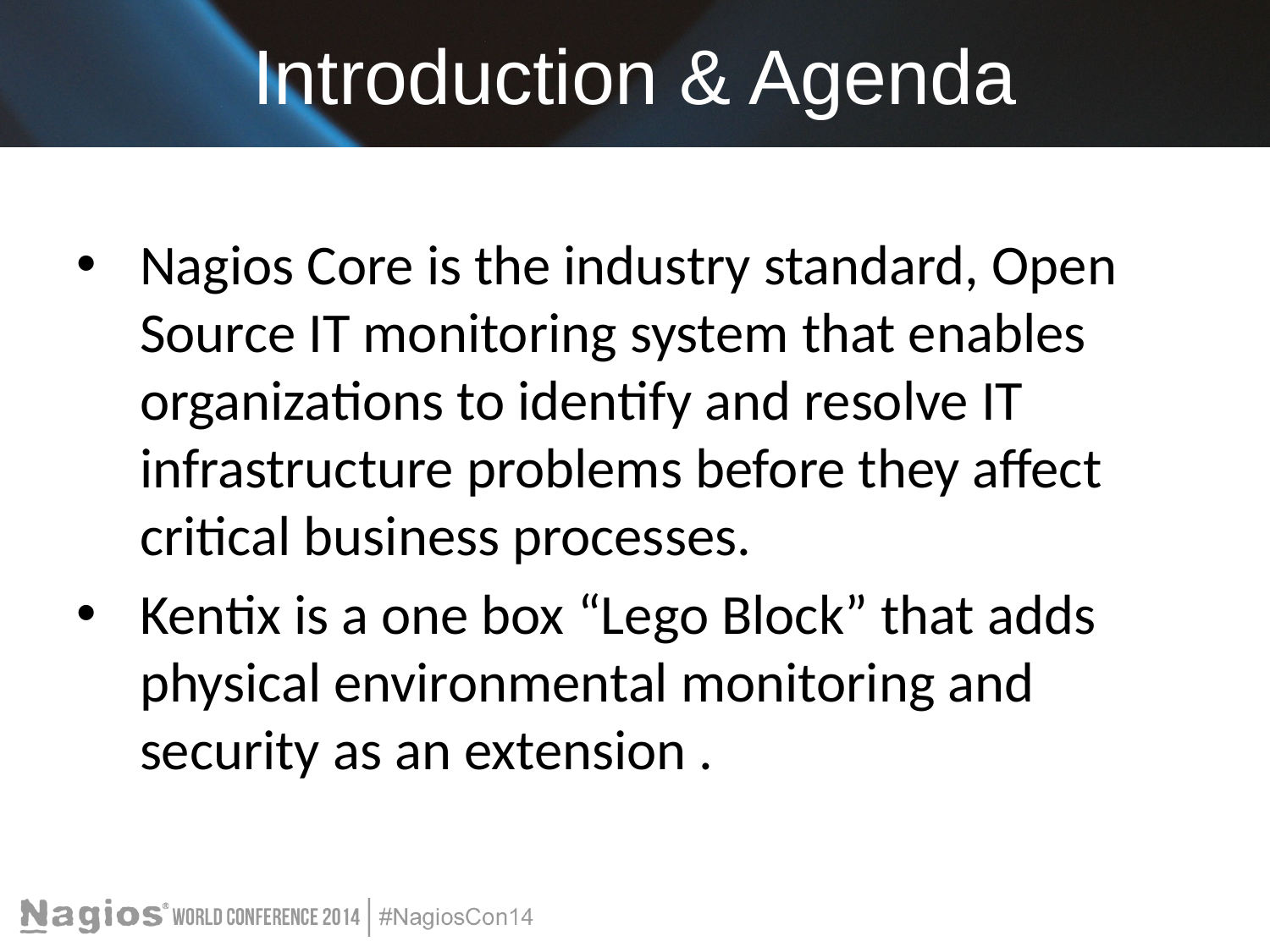

# Introduction & Agenda
Nagios Core is the industry standard, Open Source IT monitoring system that enables organizations to identify and resolve IT infrastructure problems before they affect critical business processes.
Kentix is a one box “Lego Block” that adds physical environmental monitoring and security as an extension .